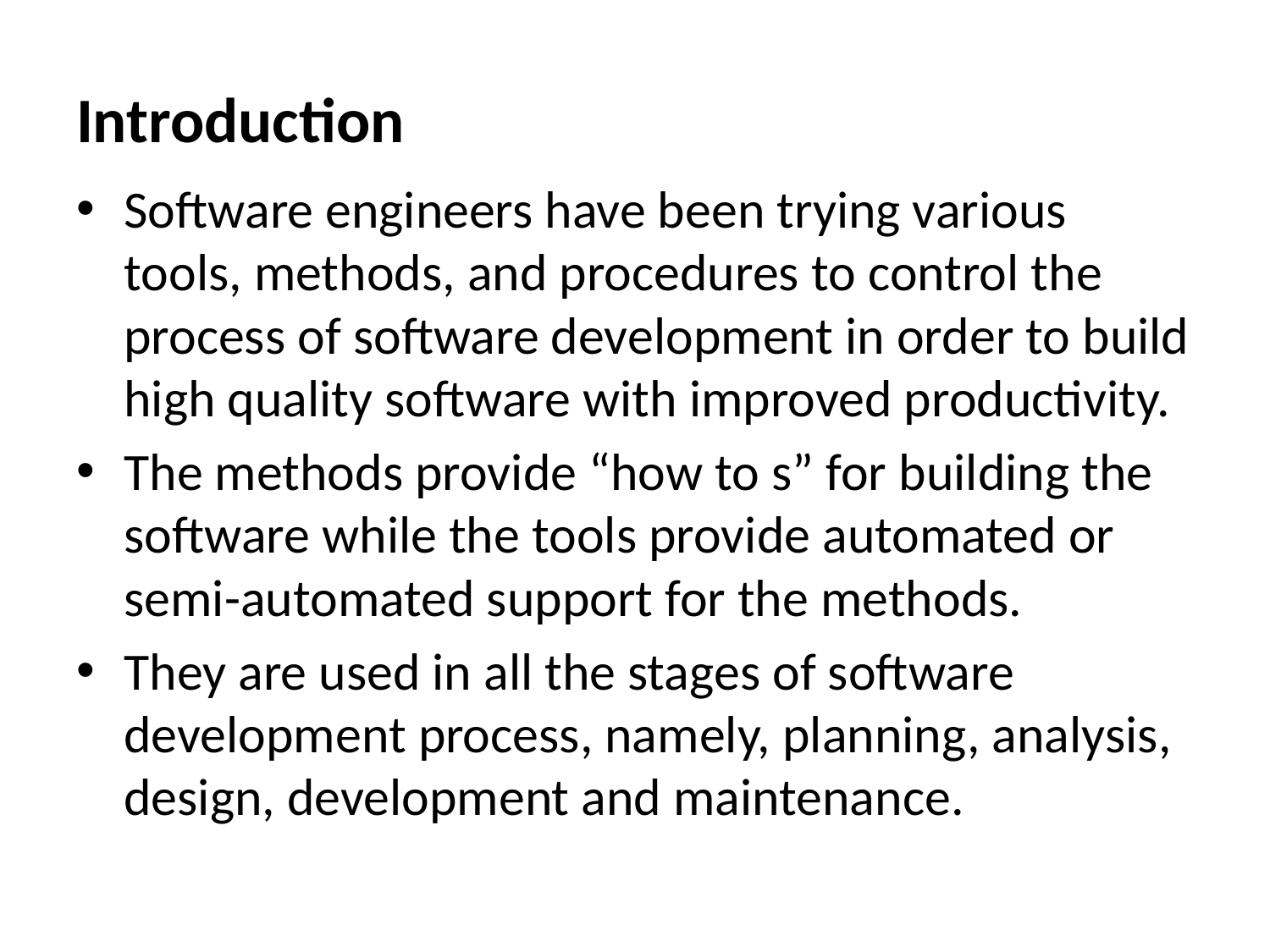

# Introduction
Software engineers have been trying various tools, methods, and procedures to control the process of software development in order to build high quality software with improved productivity.
The methods provide “how to s” for building the software while the tools provide automated or semi-automated support for the methods.
They are used in all the stages of software development process, namely, planning, analysis, design, development and maintenance.